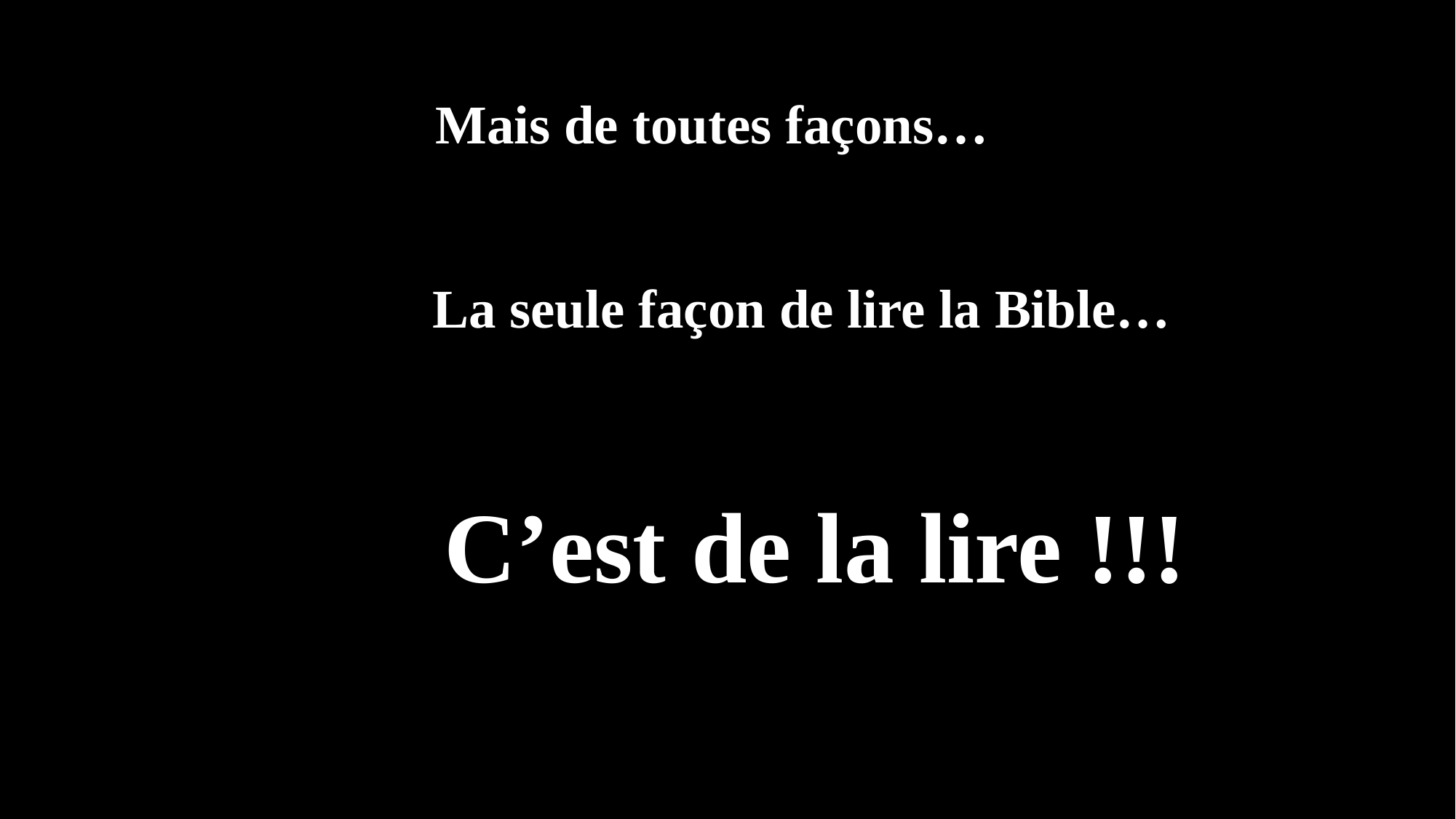

Mais de toutes façons…
La seule façon de lire la Bible…
C’est de la lire !!!